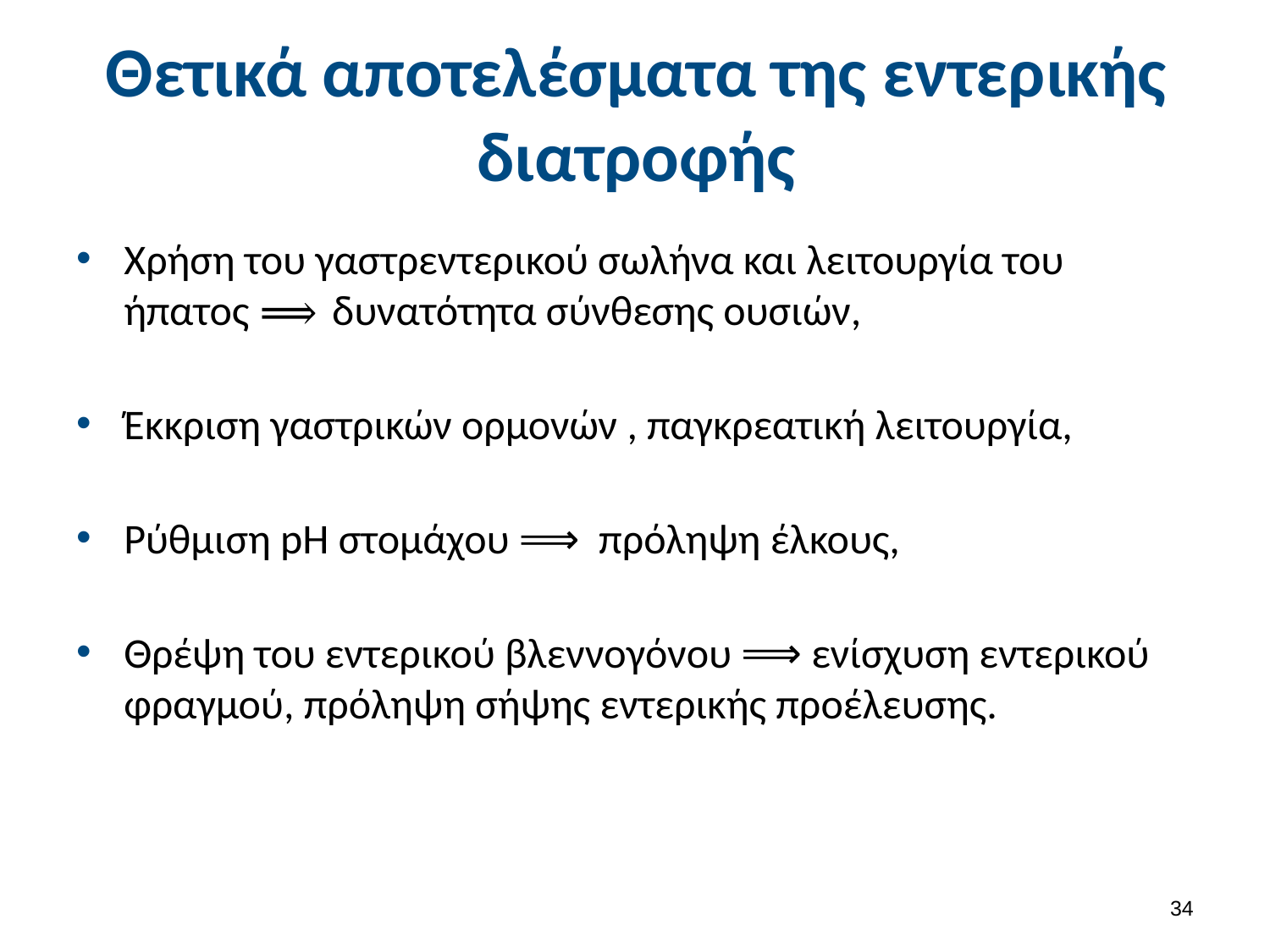

# Θετικά αποτελέσματα της εντερικής διατροφής
Χρήση του γαστρεντερικού σωλήνα και λειτουργία του ήπατος ⟹ δυνατότητα σύνθεσης ουσιών,
Έκκριση γαστρικών ορμονών , παγκρεατική λειτουργία,
Ρύθμιση pH στομάχου ⟹  πρόληψη έλκους,
Θρέψη του εντερικού βλεννογόνου ⟹ ενίσχυση εντερικού φραγμού, πρόληψη σήψης εντερικής προέλευσης.

34